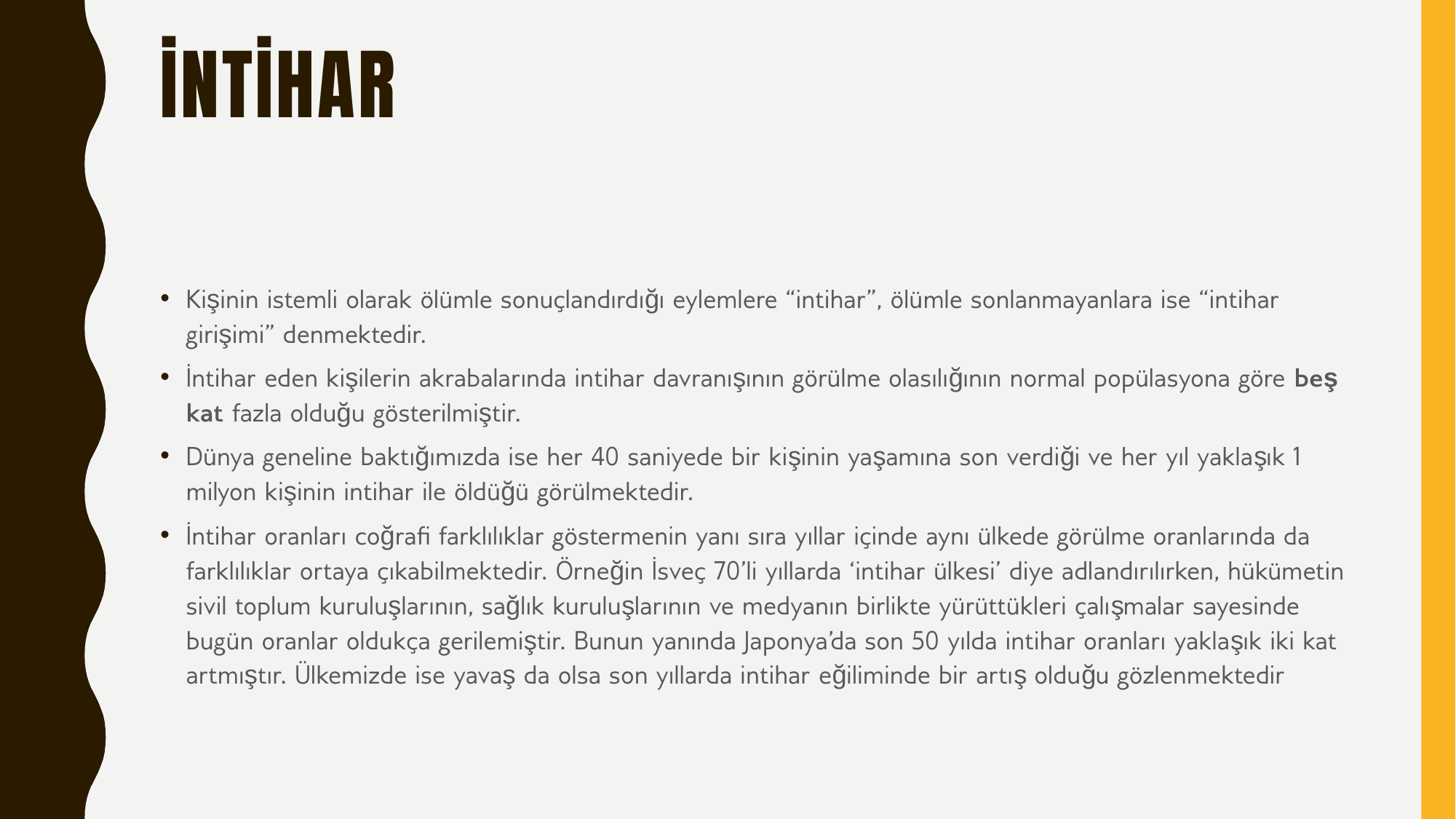

# intihar
Kişinin istemli olarak ölümle sonuçlandırdığı eylemlere “intihar”, ölümle sonlanmayanlara ise “intihar girişimi” denmektedir.
İntihar eden kişilerin akrabalarında intihar davranışının görülme olasılığının normal popülasyona göre beş kat fazla olduğu gösterilmiştir.
Dünya geneline baktığımızda ise her 40 saniyede bir kişinin yaşamına son verdiği ve her yıl yaklaşık 1 milyon kişinin intihar ile öldüğü görülmektedir.
İntihar oranları coğrafi farklılıklar göstermenin yanı sıra yıllar içinde aynı ülkede görülme oranlarında da farklılıklar ortaya çıkabilmektedir. Örneğin İsveç 70’li yıllarda ‘intihar ülkesi’ diye adlandırılırken, hükümetin sivil toplum kuruluşlarının, sağlık kuruluşlarının ve medyanın birlikte yürüttükleri çalışmalar sayesinde bugün oranlar oldukça gerilemiştir. Bunun yanında Japonya’da son 50 yılda intihar oranları yaklaşık iki kat artmıştır. Ülkemizde ise yavaş da olsa son yıllarda intihar eğiliminde bir artış olduğu gözlenmektedir